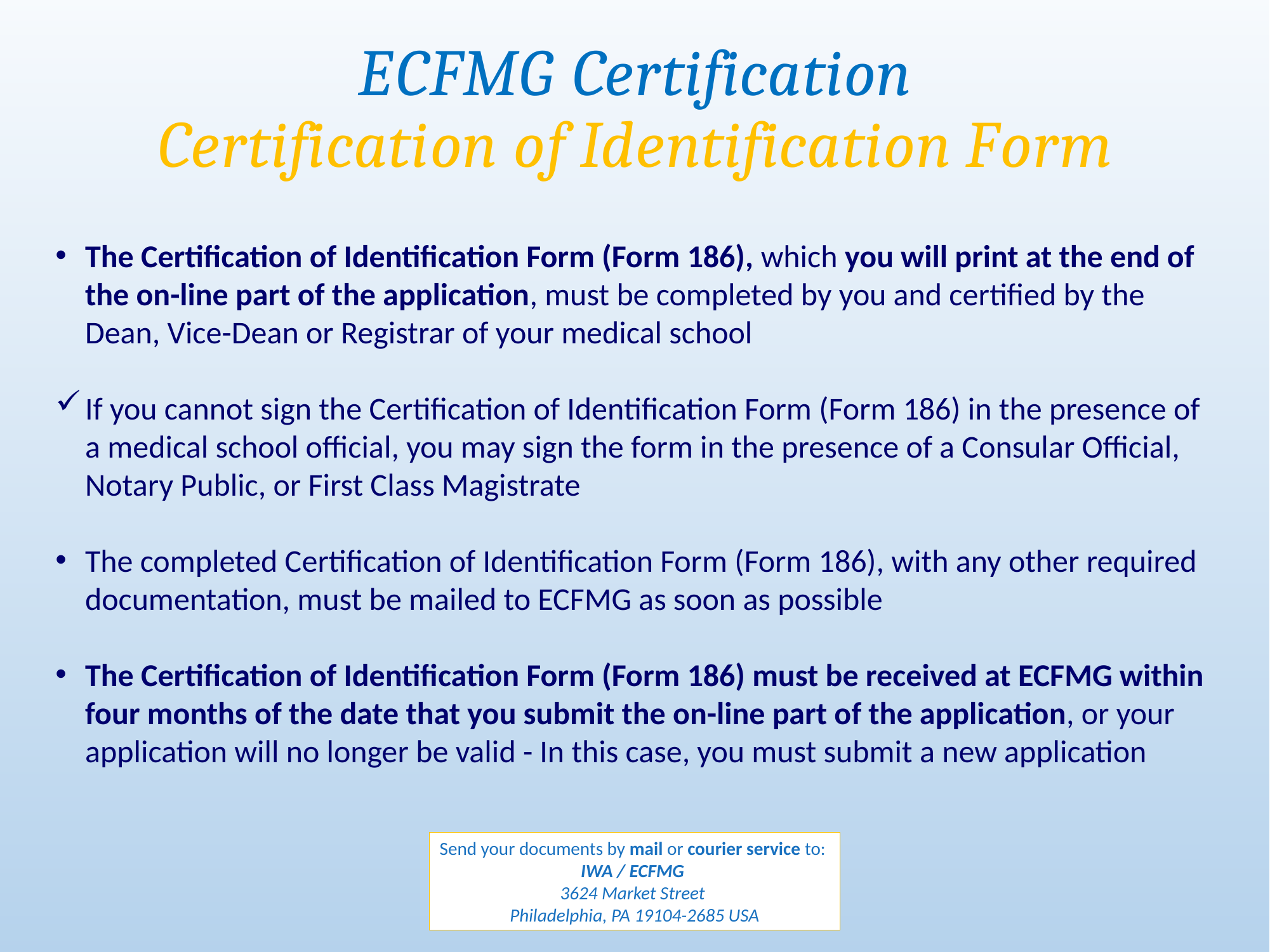

ECFMG Certification
Certification of Identification Form
The Certification of Identification Form (Form 186), which you will print at the end of the on-line part of the application, must be completed by you and certified by the Dean, Vice-Dean or Registrar of your medical school

If you cannot sign the Certification of Identification Form (Form 186) in the presence of a medical school official, you may sign the form in the presence of a Consular Official, Notary Public, or First Class Magistrate

The completed Certification of Identification Form (Form 186), with any other required documentation, must be mailed to ECFMG as soon as possible

The Certification of Identification Form (Form 186) must be received at ECFMG within four months of the date that you submit the on-line part of the application, or your application will no longer be valid - In this case, you must submit a new application
Send your documents by mail or courier service to:
IWA / ECFMG
3624 Market Street
Philadelphia, PA 19104-2685 USA